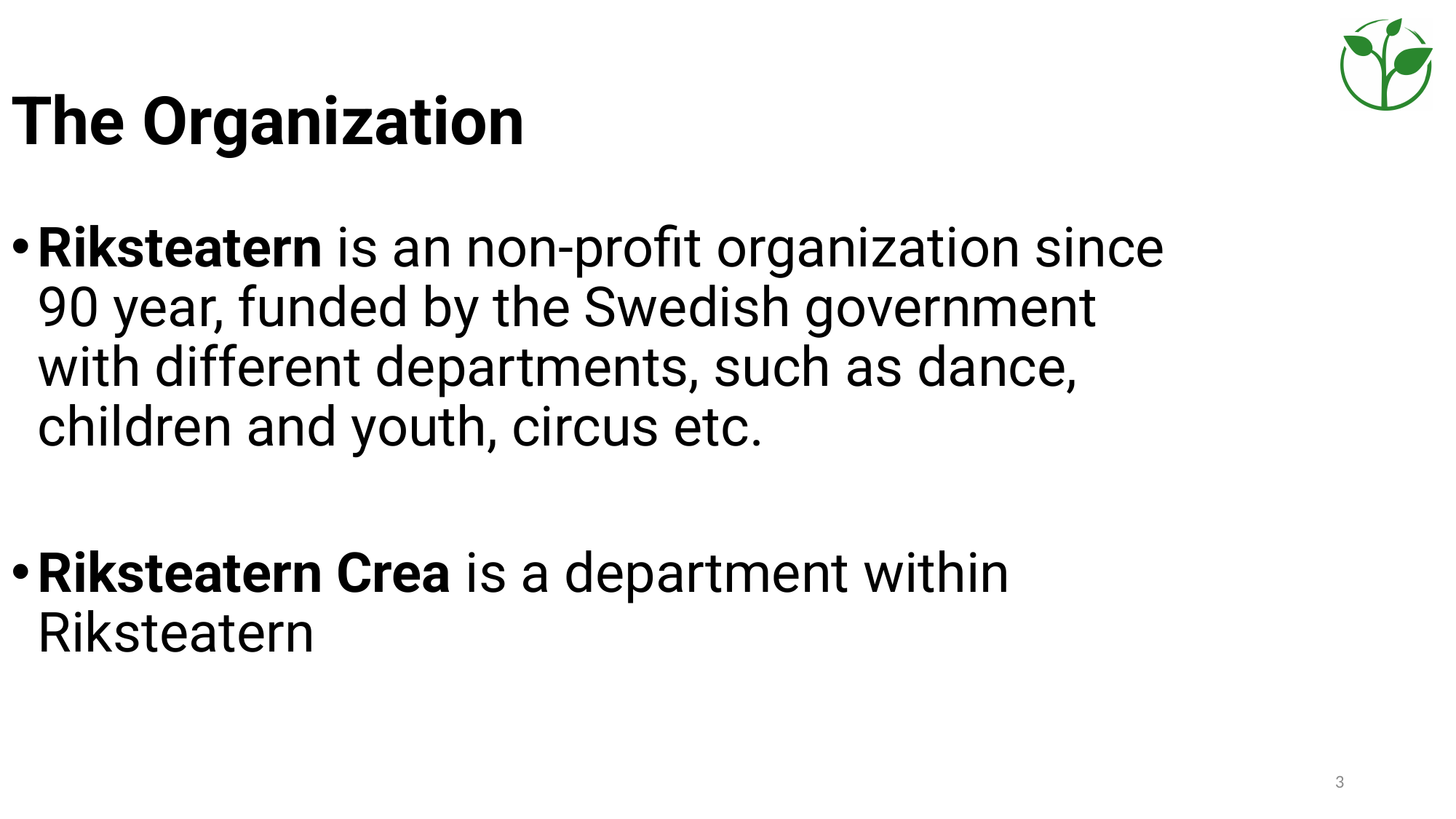

The Organization
Riksteatern is an non-profit organization since 90 year, funded by the Swedish government with different departments, such as dance, children and youth, circus etc.

Riksteatern Crea is a department within Riksteatern
3